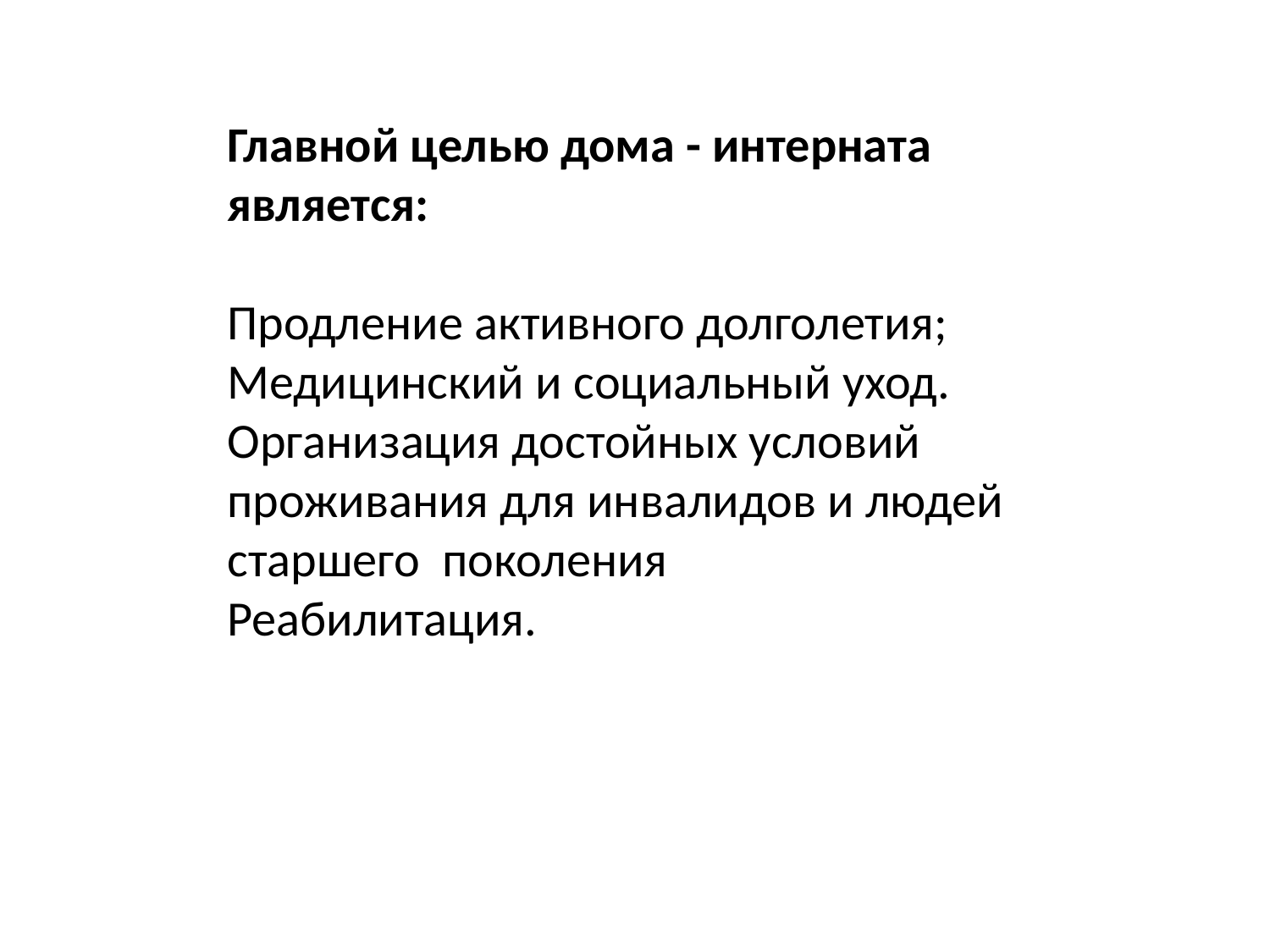

Главной целью дома - интерната является:

Продление активного долголетия;
Медицинский и социальный уход.
Организация достойных условий проживания для инвалидов и людей старшего  поколения
Реабилитация.